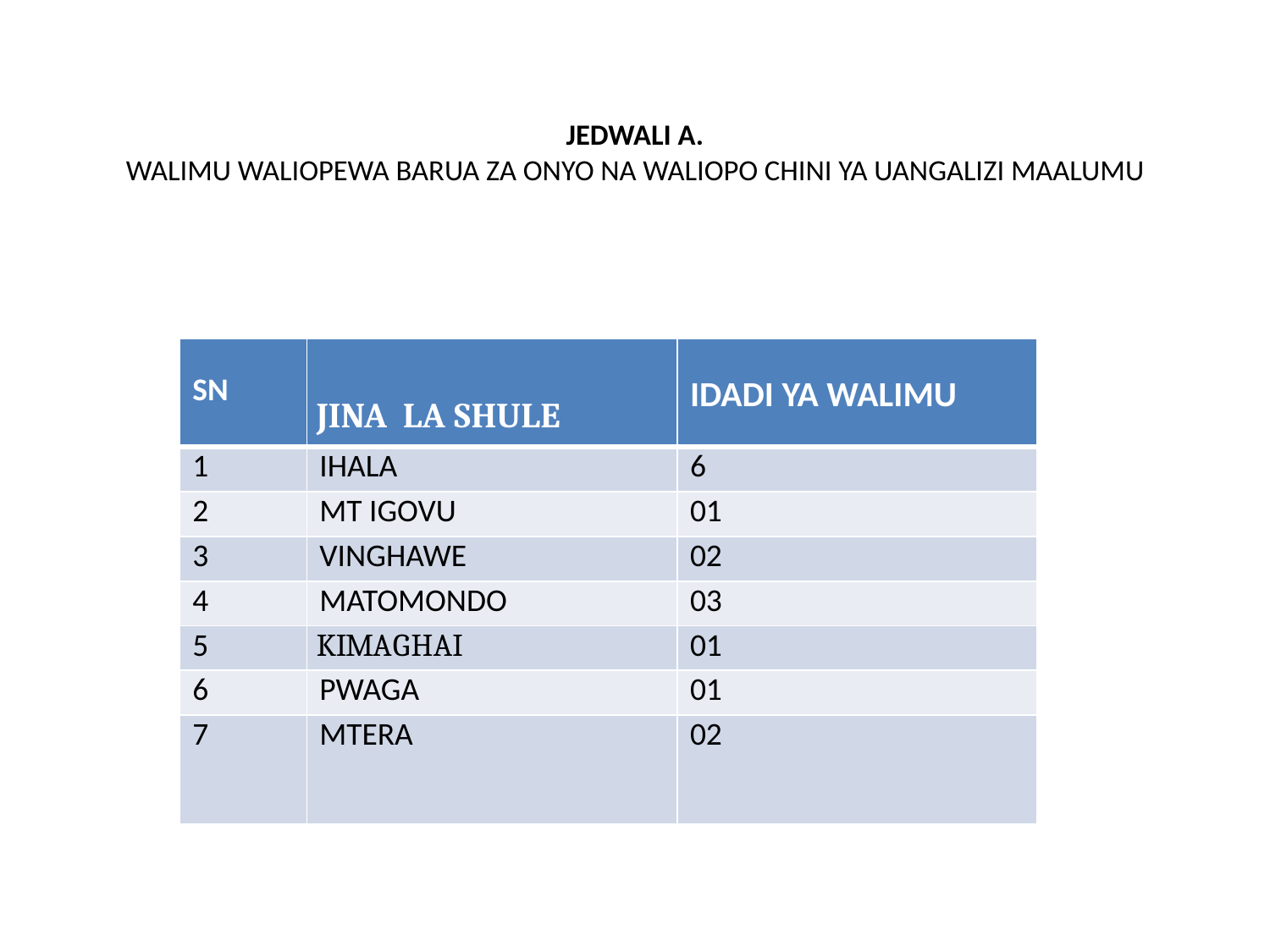

# JEDWALI A. WALIMU WALIOPEWA BARUA ZA ONYO NA WALIOPO CHINI YA UANGALIZI MAALUMU
| SN | JINA LA SHULE | IDADI YA WALIMU |
| --- | --- | --- |
| 1 | IHALA | 6 |
| 2 | MT IGOVU | 01 |
| 3 | VINGHAWE | 02 |
| 4 | MATOMONDO | 03 |
| 5 | KIMAGHAI | 01 |
| 6 | PWAGA | 01 |
| 7 | MTERA | 02 |